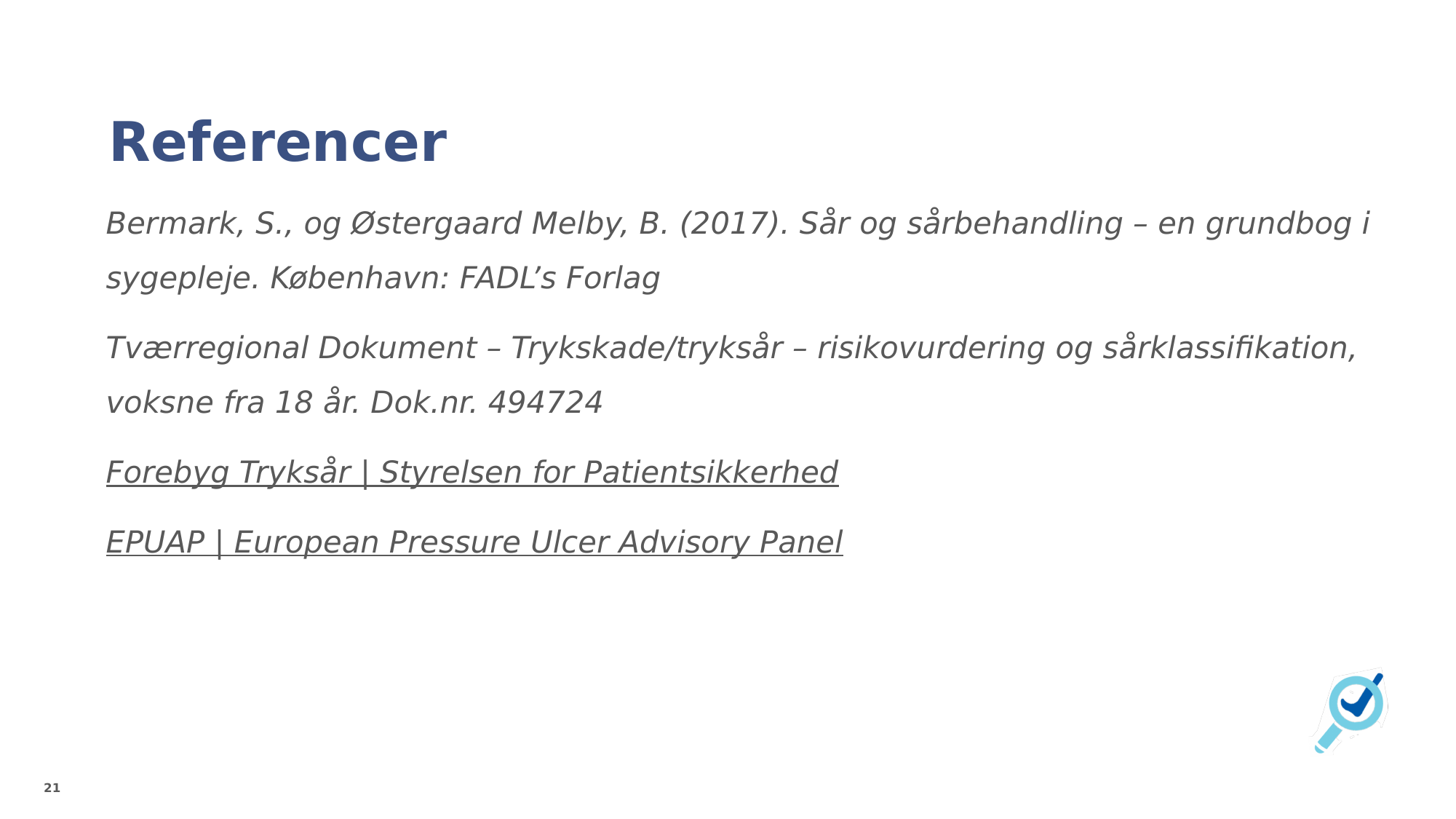

# Referencer
Bermark, S., og Østergaard Melby, B. (2017). Sår og sårbehandling – en grundbog i sygepleje. København: FADL’s Forlag
Tværregional Dokument – Trykskade/tryksår – risikovurdering og sårklassifikation, voksne fra 18 år. Dok.nr. 494724
Forebyg Tryksår | Styrelsen for Patientsikkerhed
EPUAP | European Pressure Ulcer Advisory Panel

21